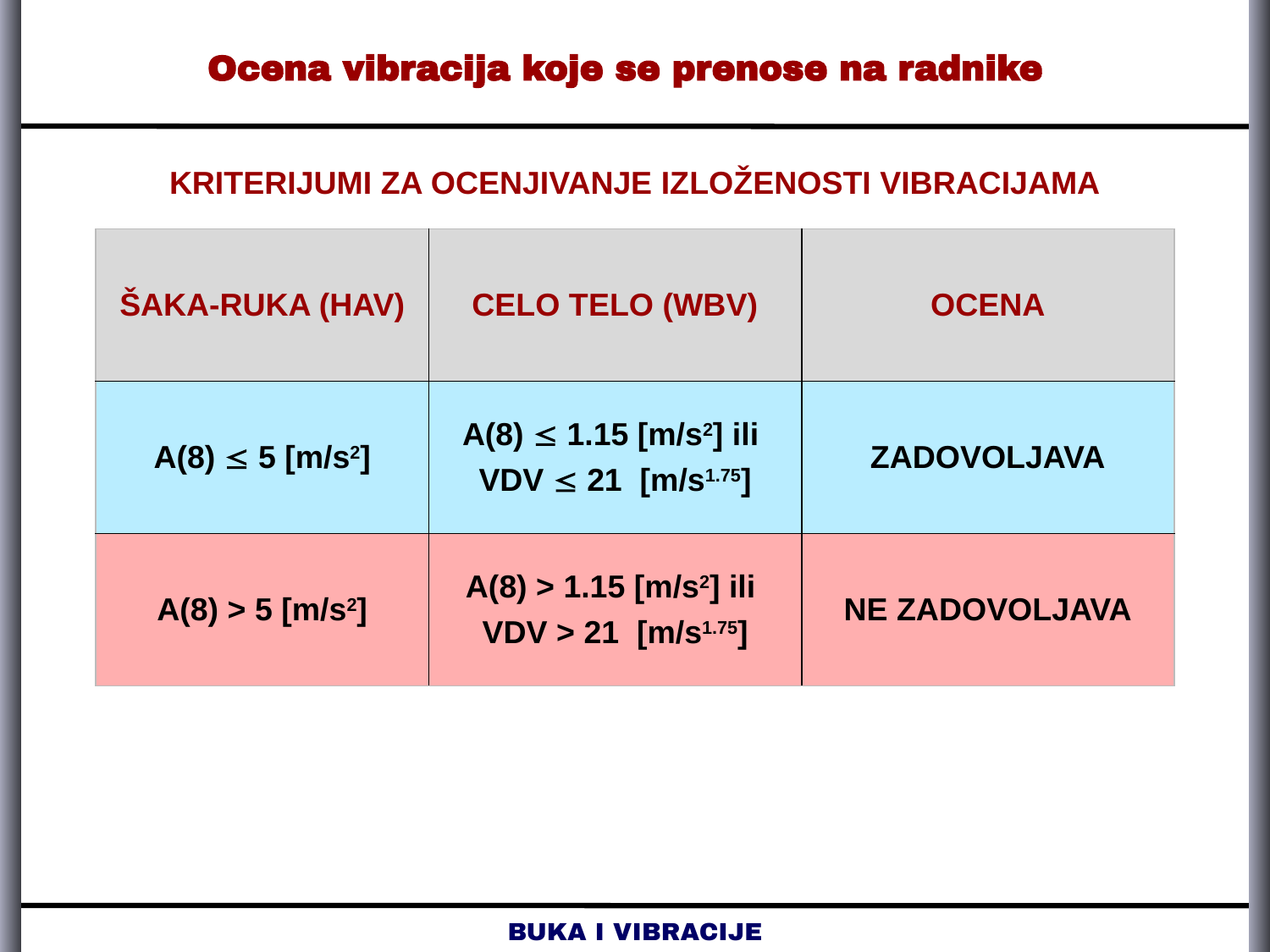

Ocena vibracija koje se prenose na radnike
KRITERIJUMI ZA OCENJIVANJE IZLOŽENOSTI VIBRACIJAMA
| ŠAKA-RUKA (HAV) | CELO TELO (WBV) | OCENA |
| --- | --- | --- |
| A(8) ≤ 5 [m/s2] | A(8) ≤ 1.15 [m/s2] ili VDV ≤ 21 [m/s1.75] | ZADOVOLJAVA |
| A(8) > 5 [m/s2] | A(8) > 1.15 [m/s2] ili VDV > 21 [m/s1.75] | NE ZADOVOLJAVA |
BUKA I VIBRACIJE